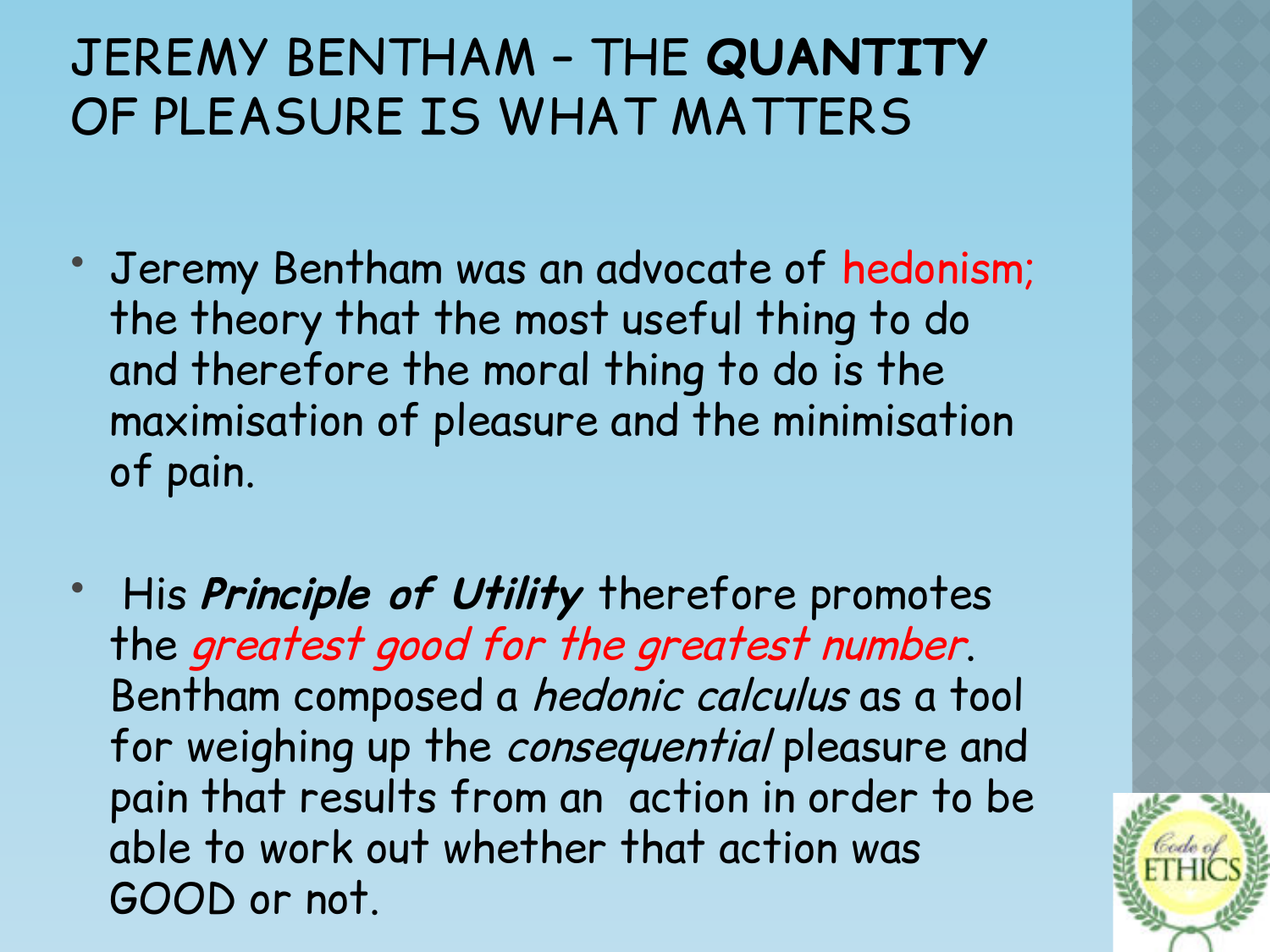

# JEREMY BENTHAM – the QUANTITY of pleasure is what matters

Jeremy Bentham was an advocate of hedonism; the theory that the most useful thing to do and therefore the moral thing to do is the maximisation of pleasure and the minimisation of pain.

 His Principle of Utility therefore promotes the greatest good for the greatest number.  Bentham composed a hedonic calculus as a tool for weighing up the consequential pleasure and pain that results from an  action in order to be able to work out whether that action was GOOD or not.